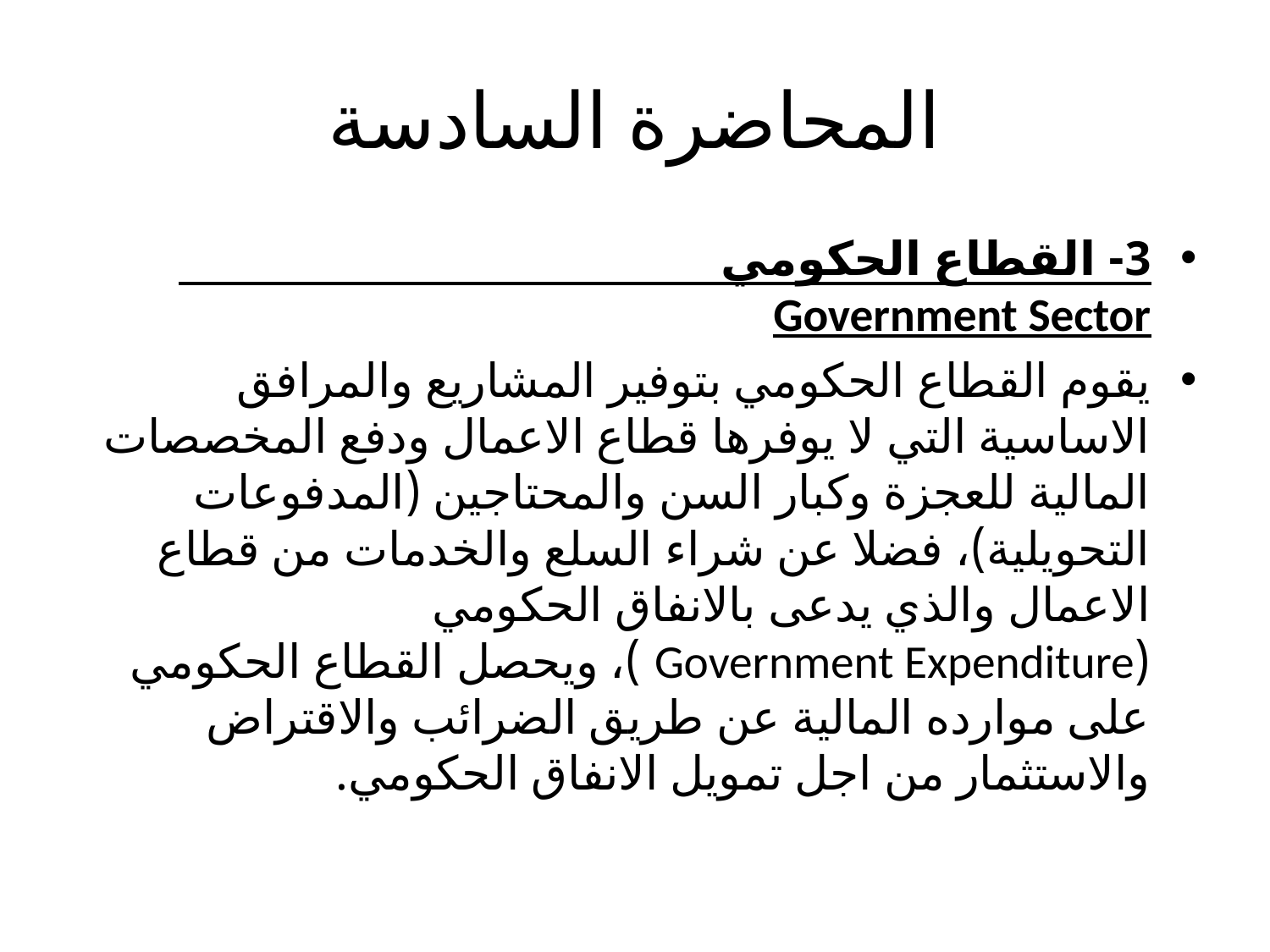

# المحاضرة السادسة
3- القطاع الحكومي                                              Government Sector
يقوم القطاع الحكومي بتوفير المشاريع والمرافق الاساسية التي لا يوفرها قطاع الاعمال ودفع المخصصات المالية للعجزة وكبار السن والمحتاجين (المدفوعات التحويلية)، فضلا عن شراء السلع والخدمات من قطاع الاعمال والذي يدعى بالانفاق الحكومي              (Government Expenditure )، ويحصل القطاع الحكومي على موارده المالية عن طريق الضرائب والاقتراض والاستثمار من اجل تمويل الانفاق الحكومي.